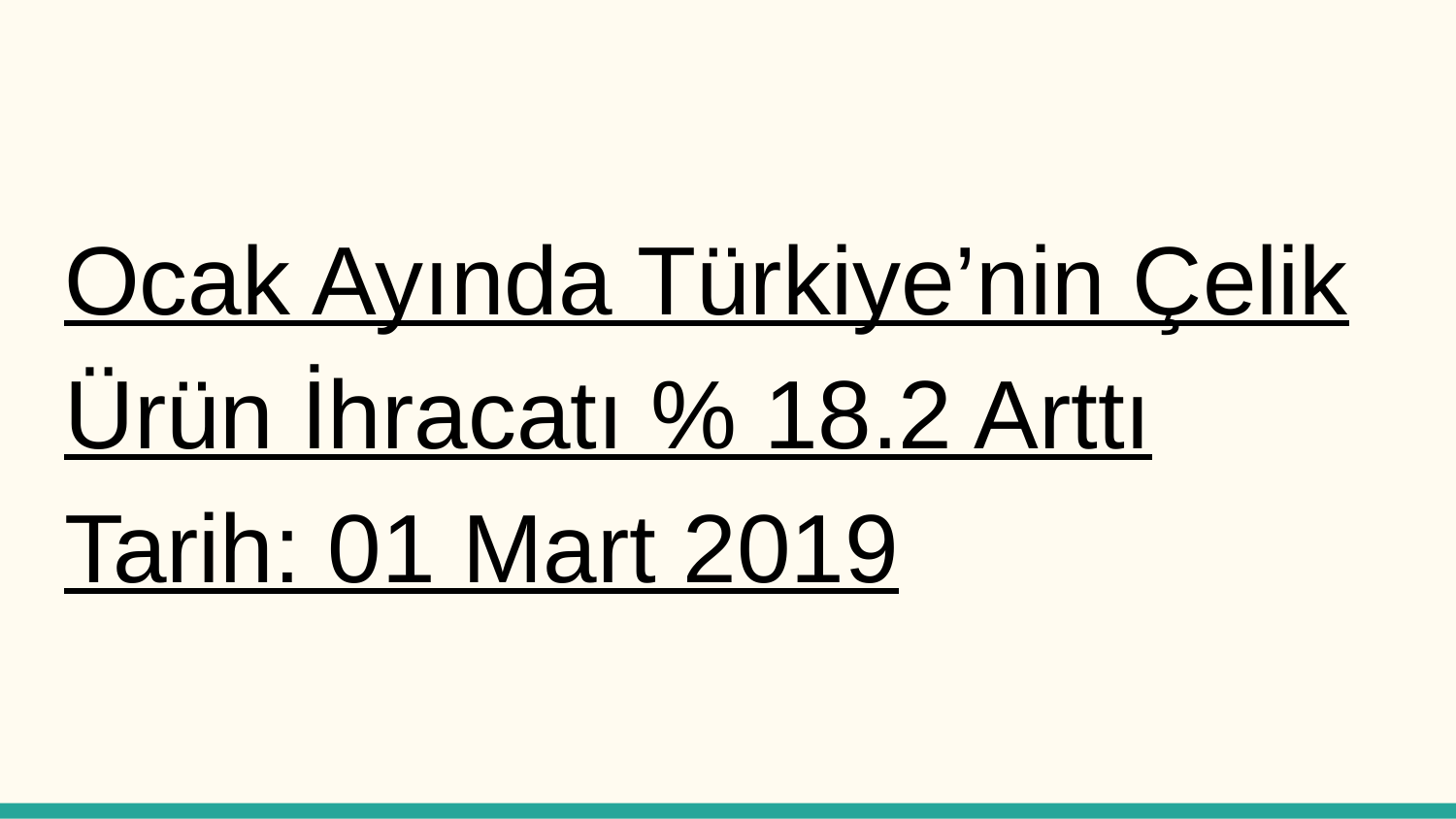

#
Ocak Ayında Türkiye’nin Çelik Ürün İhracatı % 18.2 Arttı Tarih: 01 Mart 2019